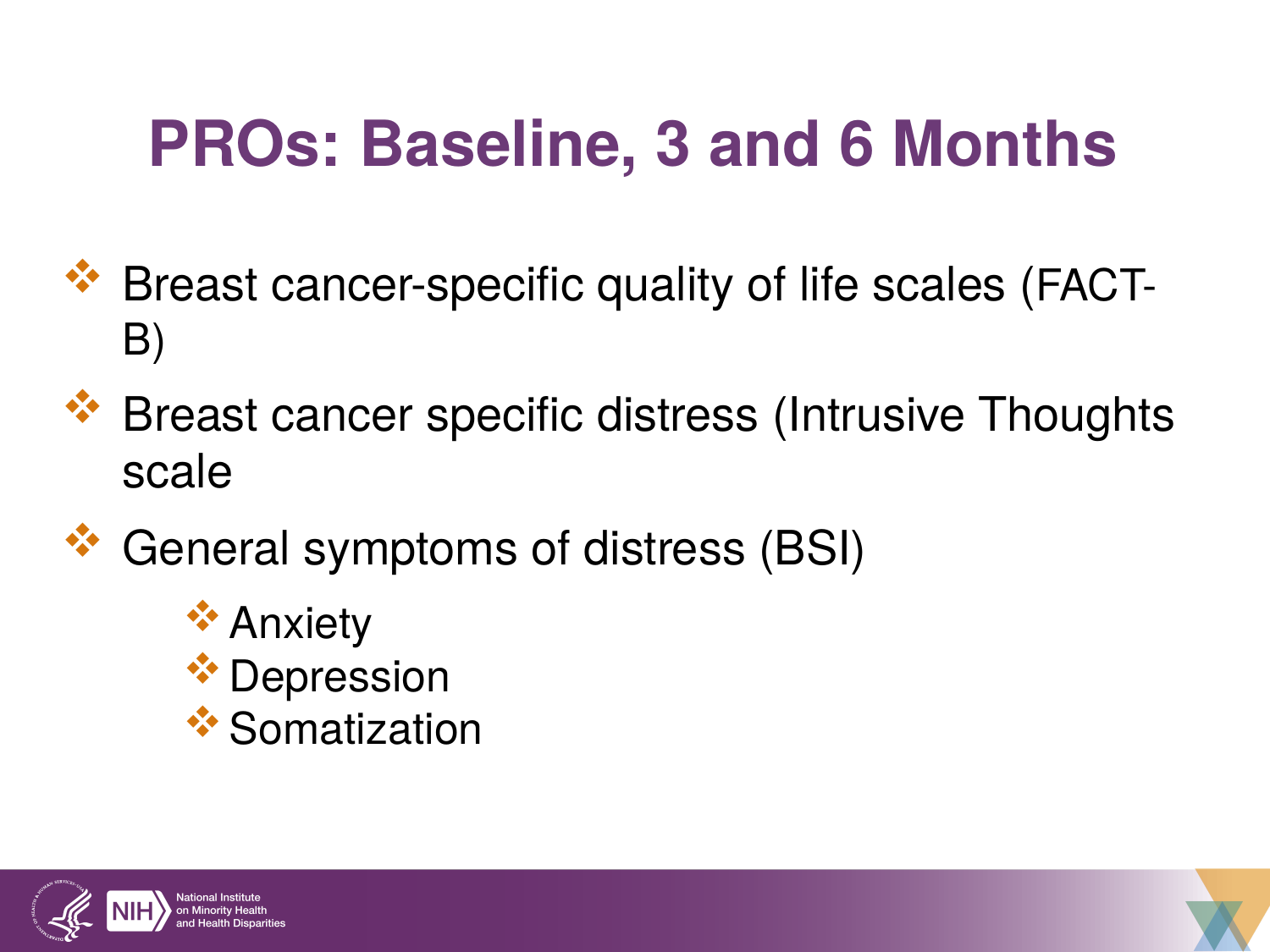

# PROs: Baseline, 3 and 6 Months
Breast cancer-specific quality of life scales (FACT-B)
Breast cancer specific distress (Intrusive Thoughts scale
General symptoms of distress (BSI)
Anxiety
Depression
Somatization